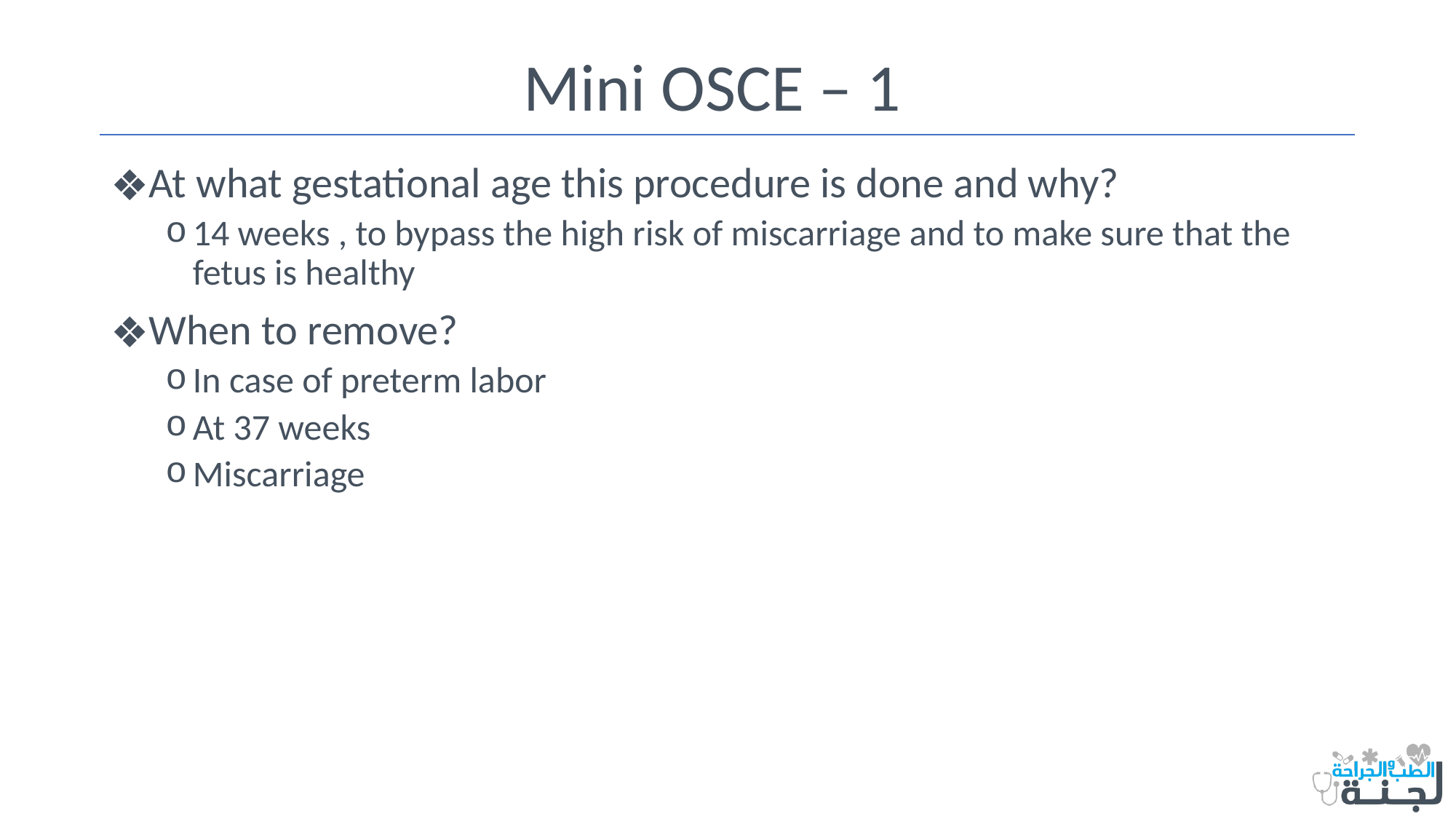

# Mini OSCE – 1
At what gestational age this procedure is done and why?
14 weeks , to bypass the high risk of miscarriage and to make sure that the fetus is healthy
When to remove?
In case of preterm labor
At 37 weeks
Miscarriage